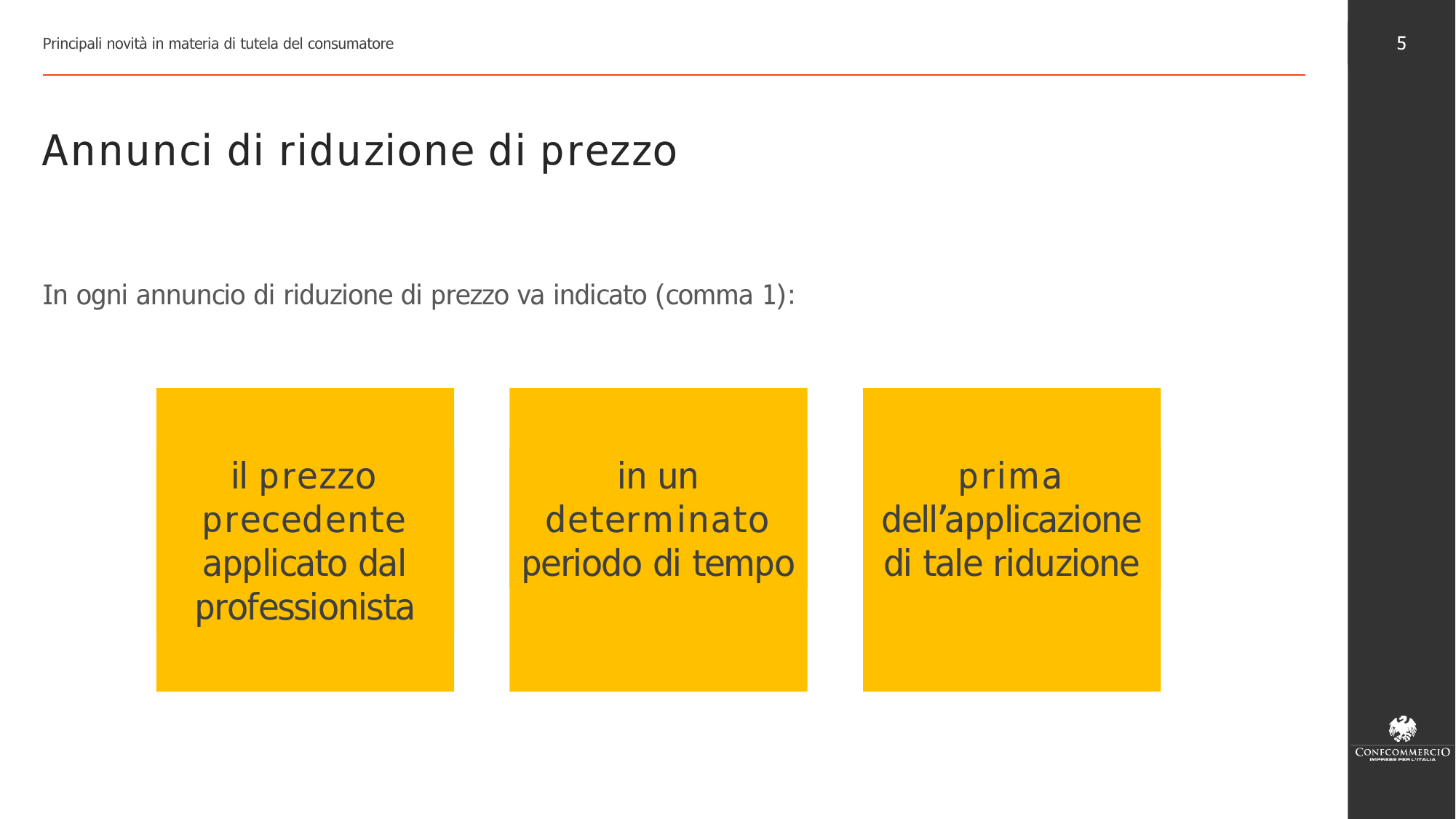

Principali novità in materia di tutela del consumatore
5
# Annunci di riduzione di prezzo
In ogni annuncio di riduzione di prezzo va indicato (comma 1):

il prezzo precedente applicato dal professionista

in un determinato periodo di tempo

prima dell’applicazione di tale riduzione
210